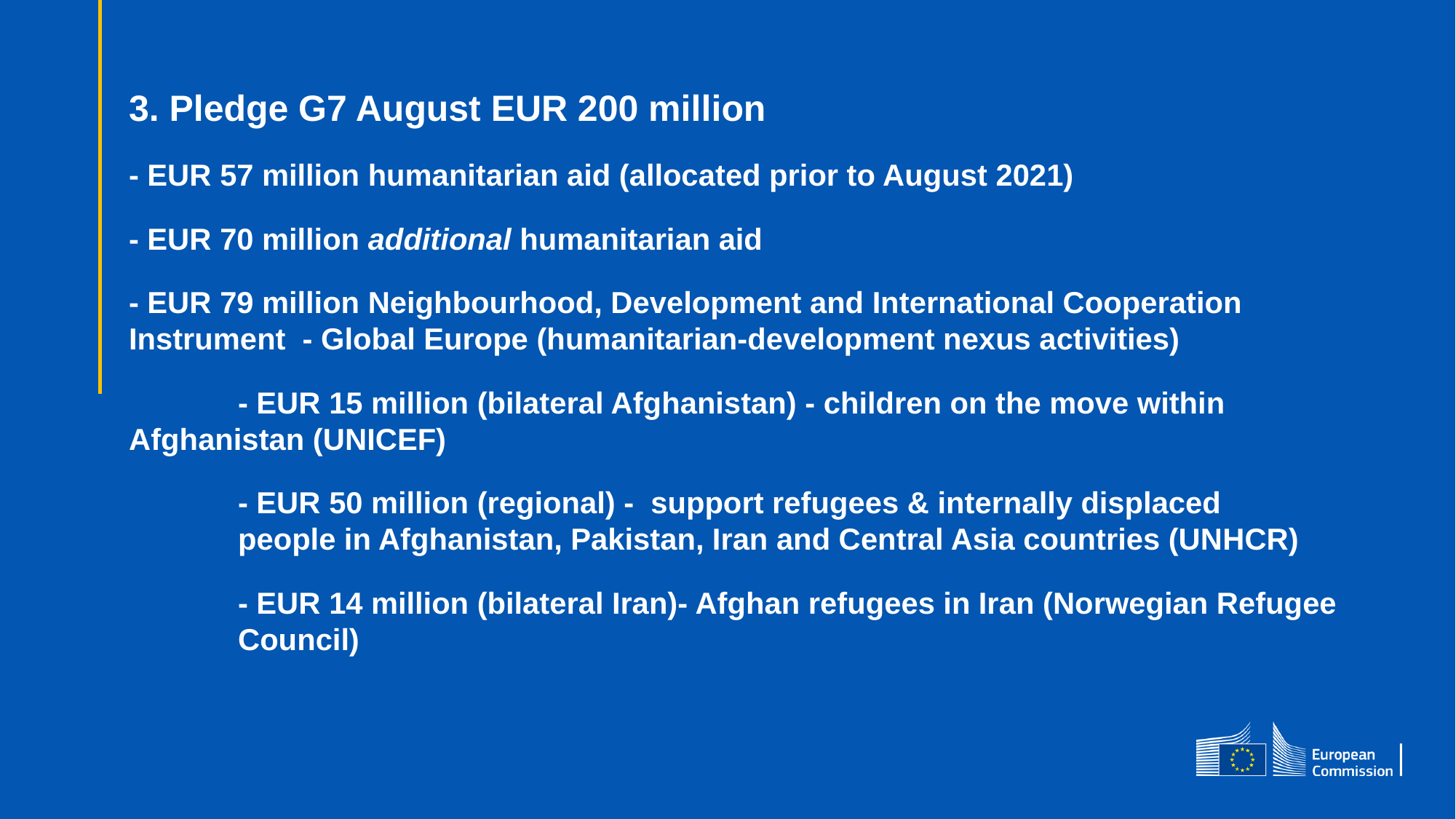

3. Pledge G7 August EUR 200 million
- EUR 57 million humanitarian aid (allocated prior to August 2021)
- EUR 70 million additional humanitarian aid
- EUR 79 million Neighbourhood, Development and International Cooperation Instrument  - Global Europe (humanitarian-development nexus activities)
	- EUR 15 million (bilateral Afghanistan) - children on the move within 	Afghanistan (UNICEF)
	- EUR 50 million (regional) -  support refugees & internally displaced 		people in Afghanistan, Pakistan, Iran and Central Asia countries (UNHCR)
	- EUR 14 million (bilateral Iran)- Afghan refugees in Iran (Norwegian Refugee 	Council)